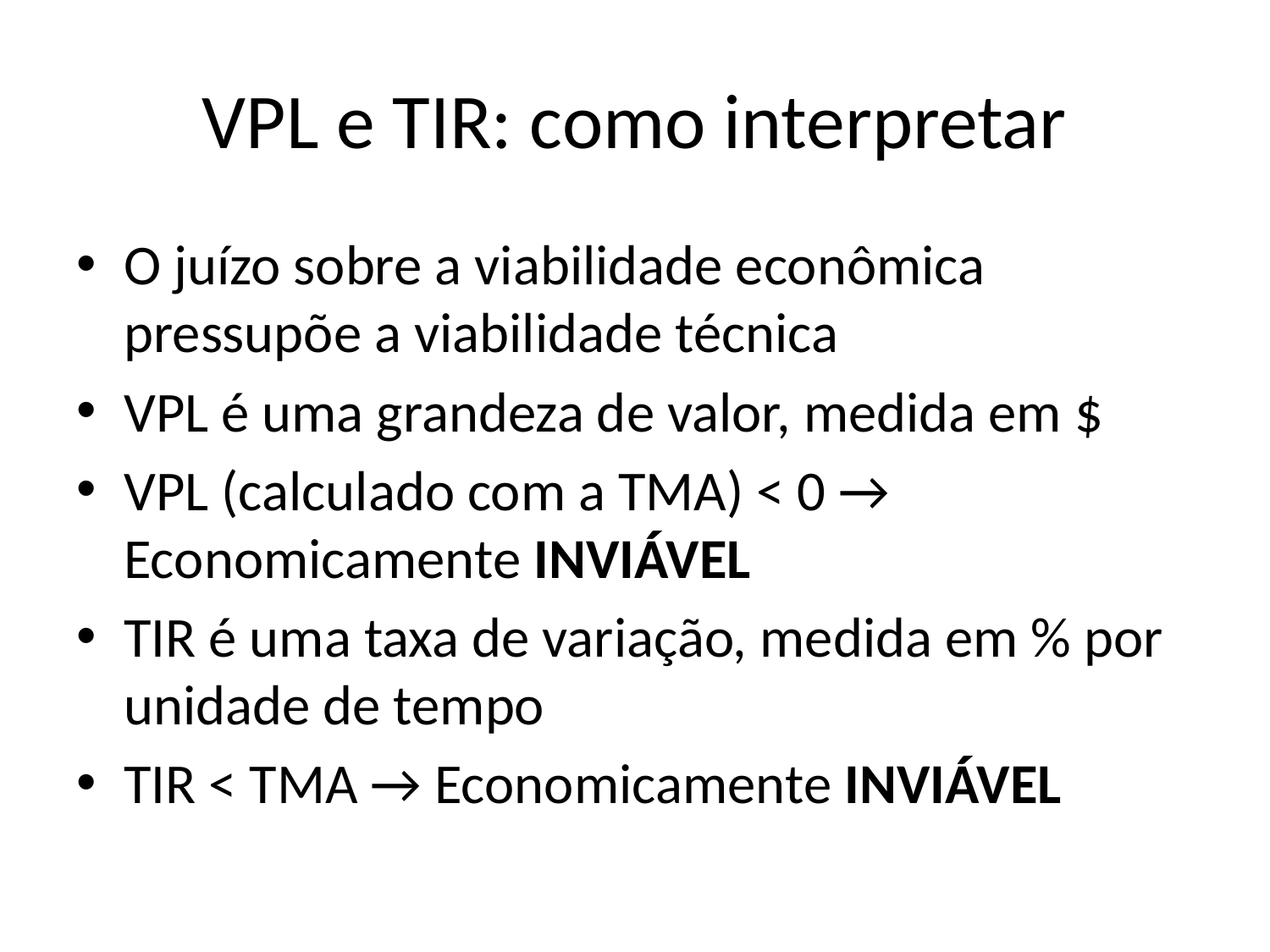

# VPL e TIR: como interpretar
O juízo sobre a viabilidade econômica pressupõe a viabilidade técnica
VPL é uma grandeza de valor, medida em $
VPL (calculado com a TMA) < 0 → Economicamente INVIÁVEL
TIR é uma taxa de variação, medida em % por unidade de tempo
TIR < TMA → Economicamente INVIÁVEL